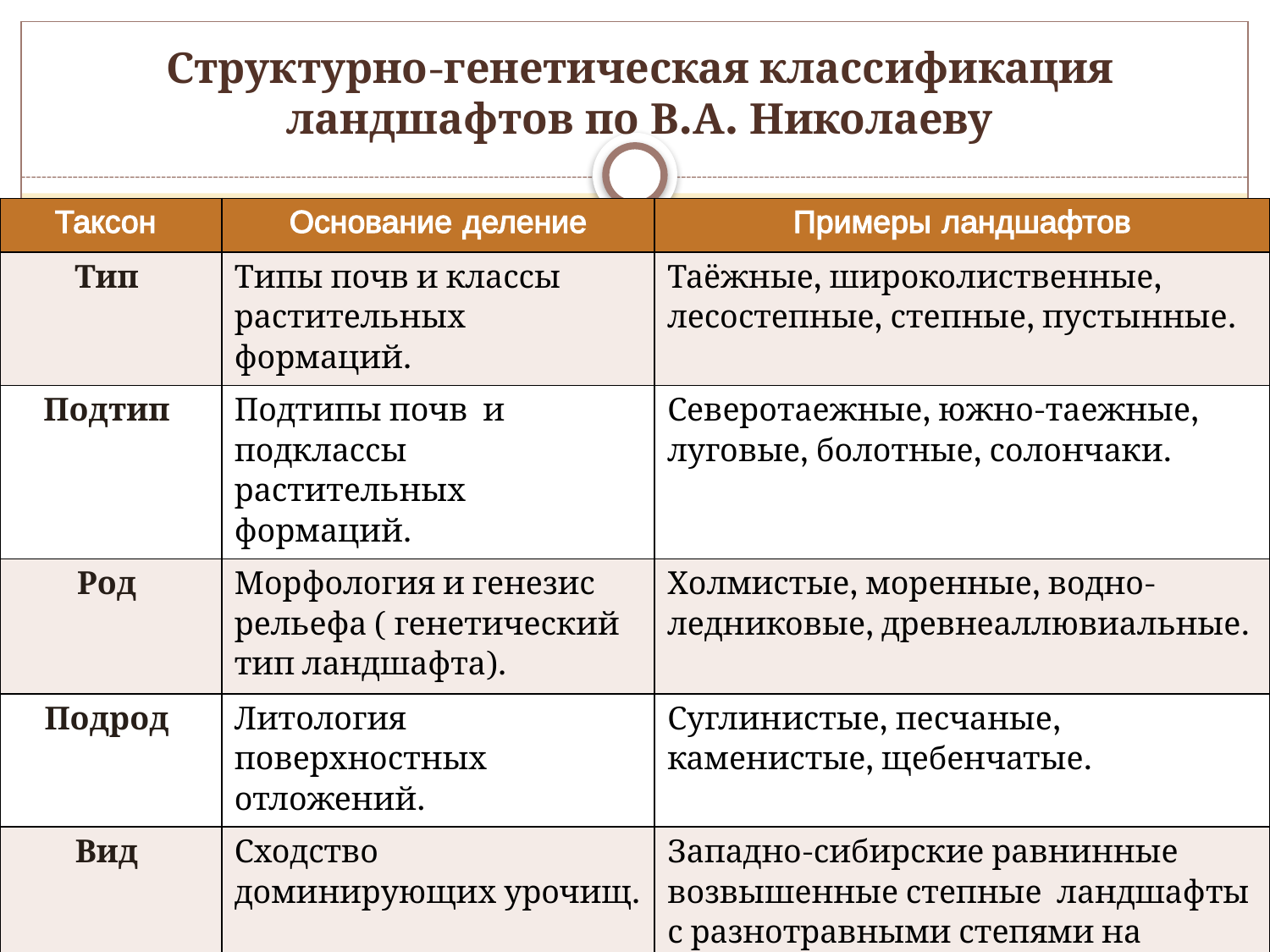

# Структурно-генетическая классификация ландшафтов по В.А. Николаеву
| Таксон | Основание деление | Примеры ландшафтов |
| --- | --- | --- |
| Тип | Типы почв и классы растительных формаций. | Таёжные, широколиственные, лесостепные, степные, пустынные. |
| Подтип | Подтипы почв и подклассы растительных формаций. | Северотаежные, южно-таежные, луговые, болотные, солончаки. |
| Род | Морфология и генезис рельефа ( генетический тип ландшафта). | Холмистые, моренные, водно-ледниковые, древнеаллювиальные. |
| Подрод | Литология поверхностных отложений. | Суглинистые, песчаные, каменистые, щебенчатые. |
| Вид | Сходство доминирующих урочищ. | Западно-сибирские равнинные возвышенные степные ландшафты с разнотравными степями на легкосуглинистых черноземах. |